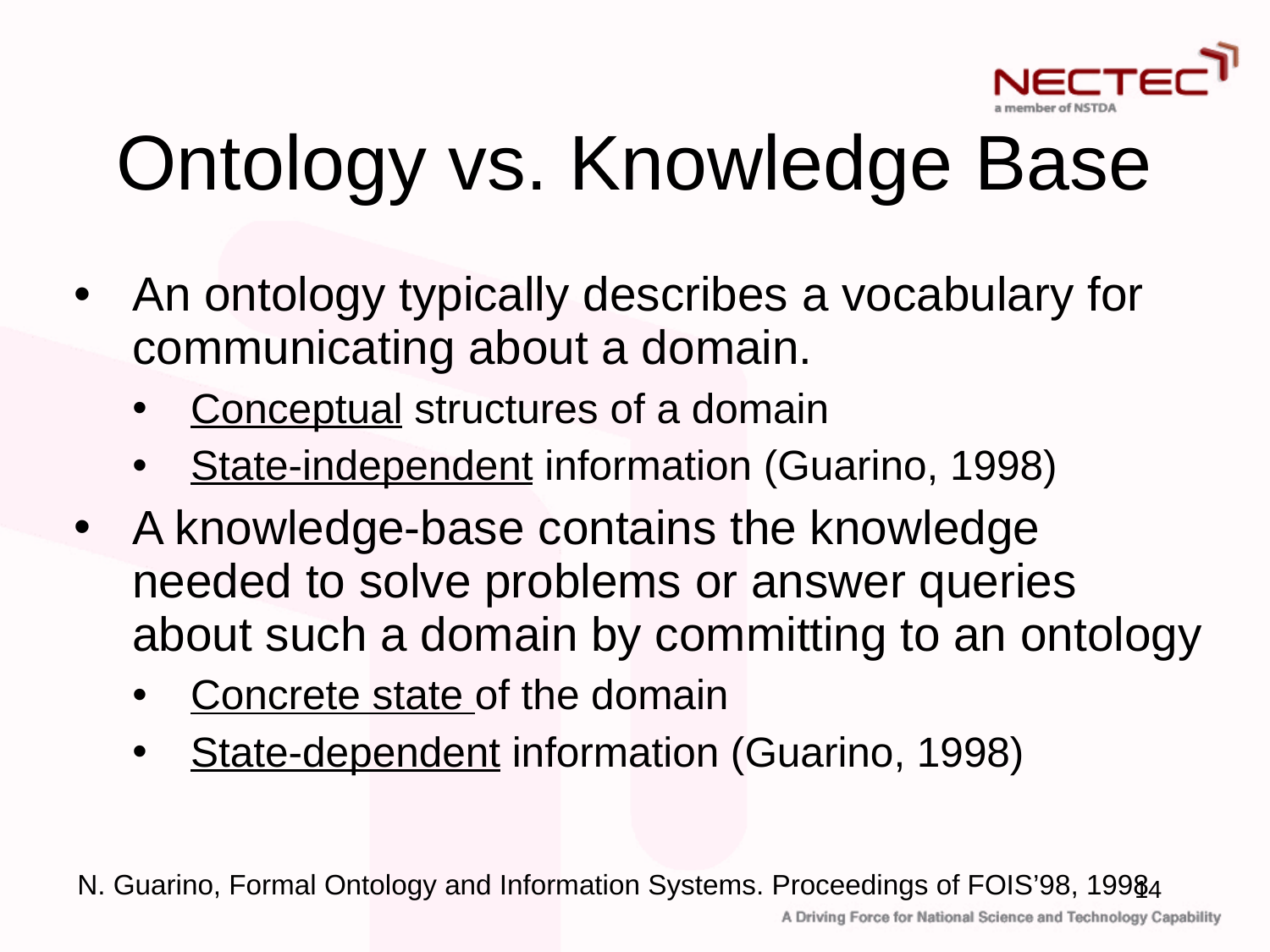

# Ontology vs. Knowledge Base
An ontology typically describes a vocabulary for communicating about a domain.
Conceptual structures of a domain
State-independent information (Guarino, 1998)
A knowledge-base contains the knowledge needed to solve problems or answer queries about such a domain by committing to an ontology
Concrete state of the domain
State-dependent information (Guarino, 1998)
N. Guarino, Formal Ontology and Information Systems. Proceedings of FOIS’98, 1998
14